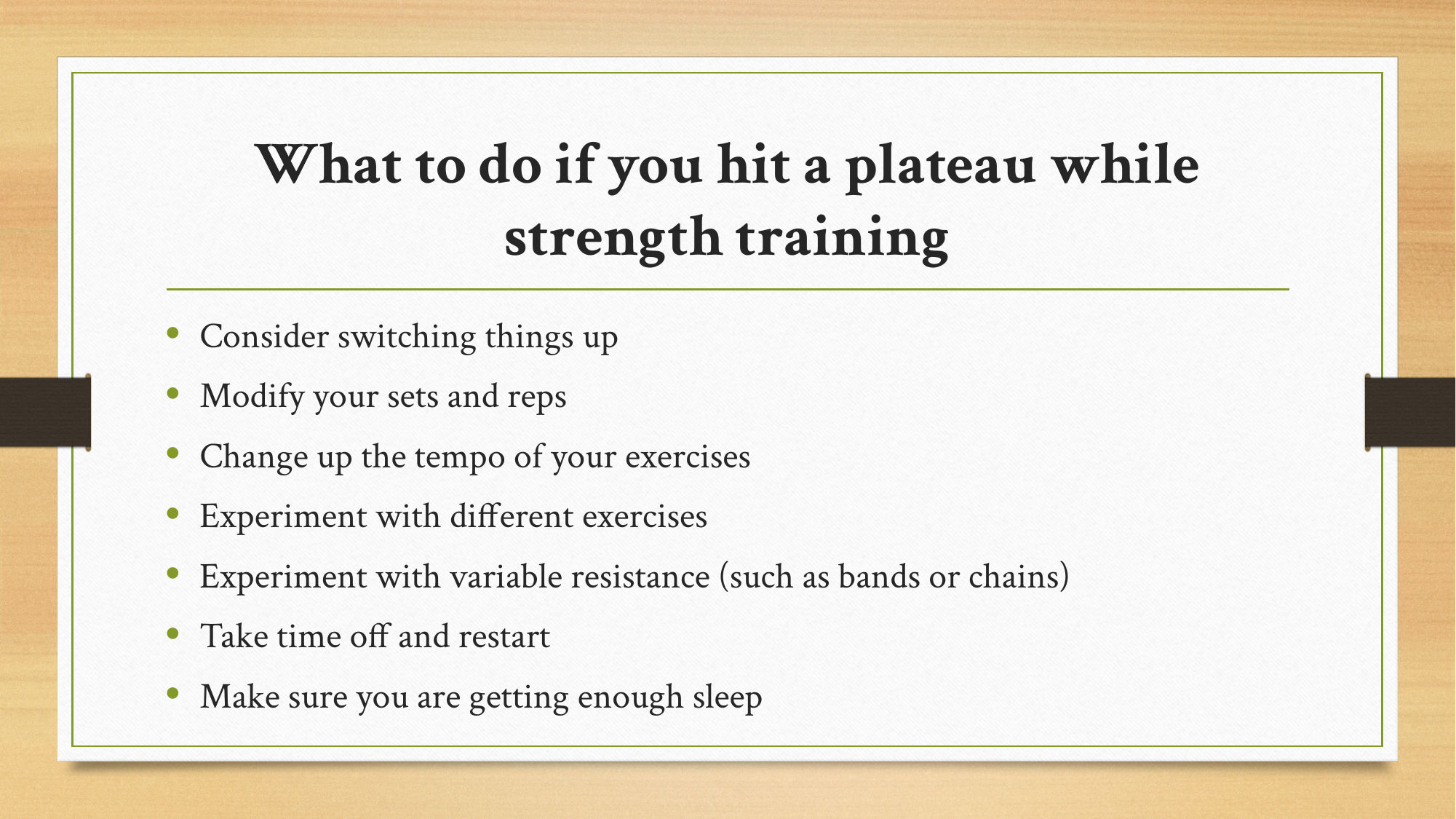

# What to do if you hit a plateau while strength training
Consider switching things up
Modify your sets and reps
Change up the tempo of your exercises
Experiment with different exercises
Experiment with variable resistance (such as bands or chains)
Take time off and restart
Make sure you are getting enough sleep